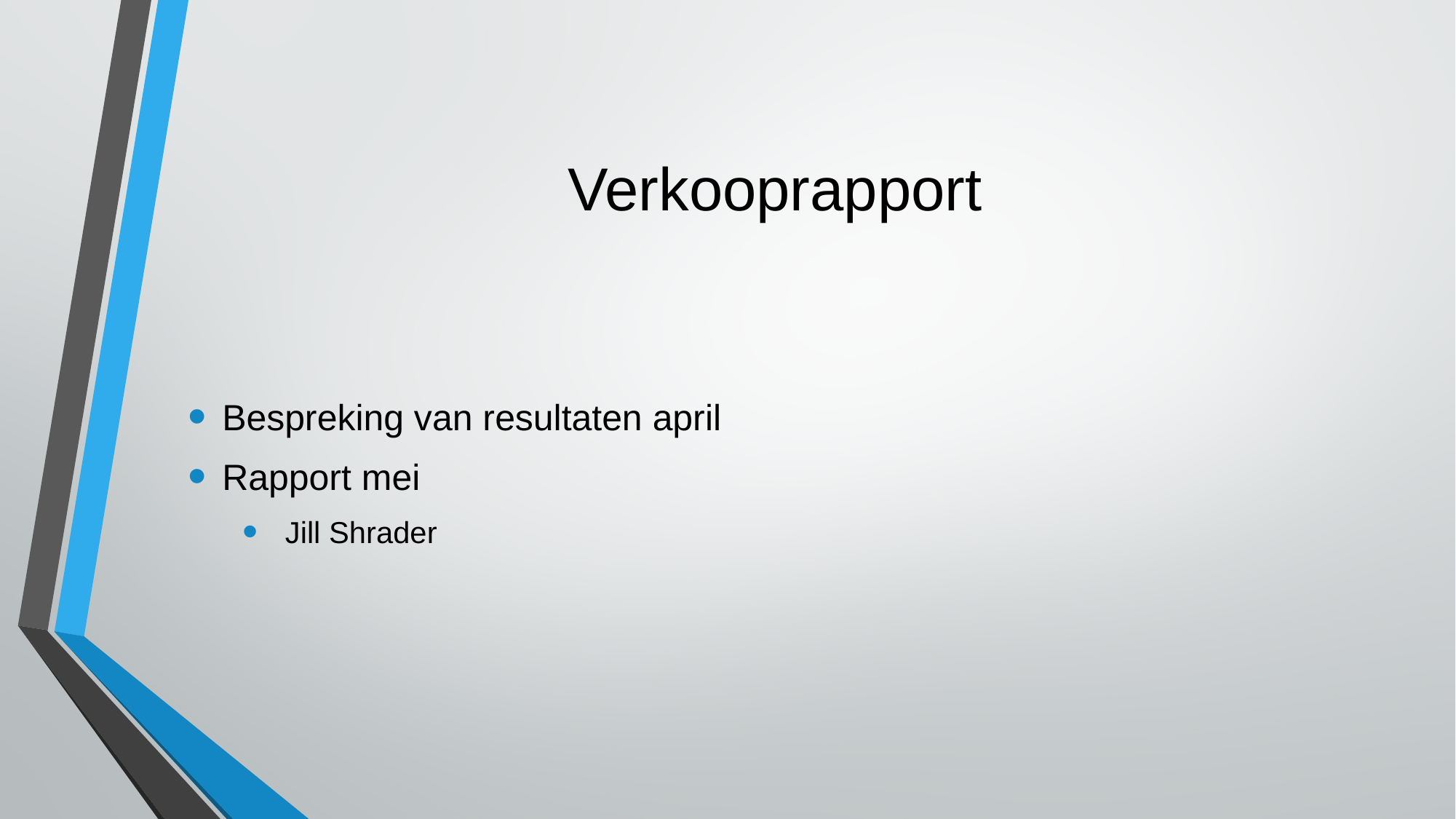

# Verkooprapport
Bespreking van resultaten april
Rapport mei
 Jill Shrader